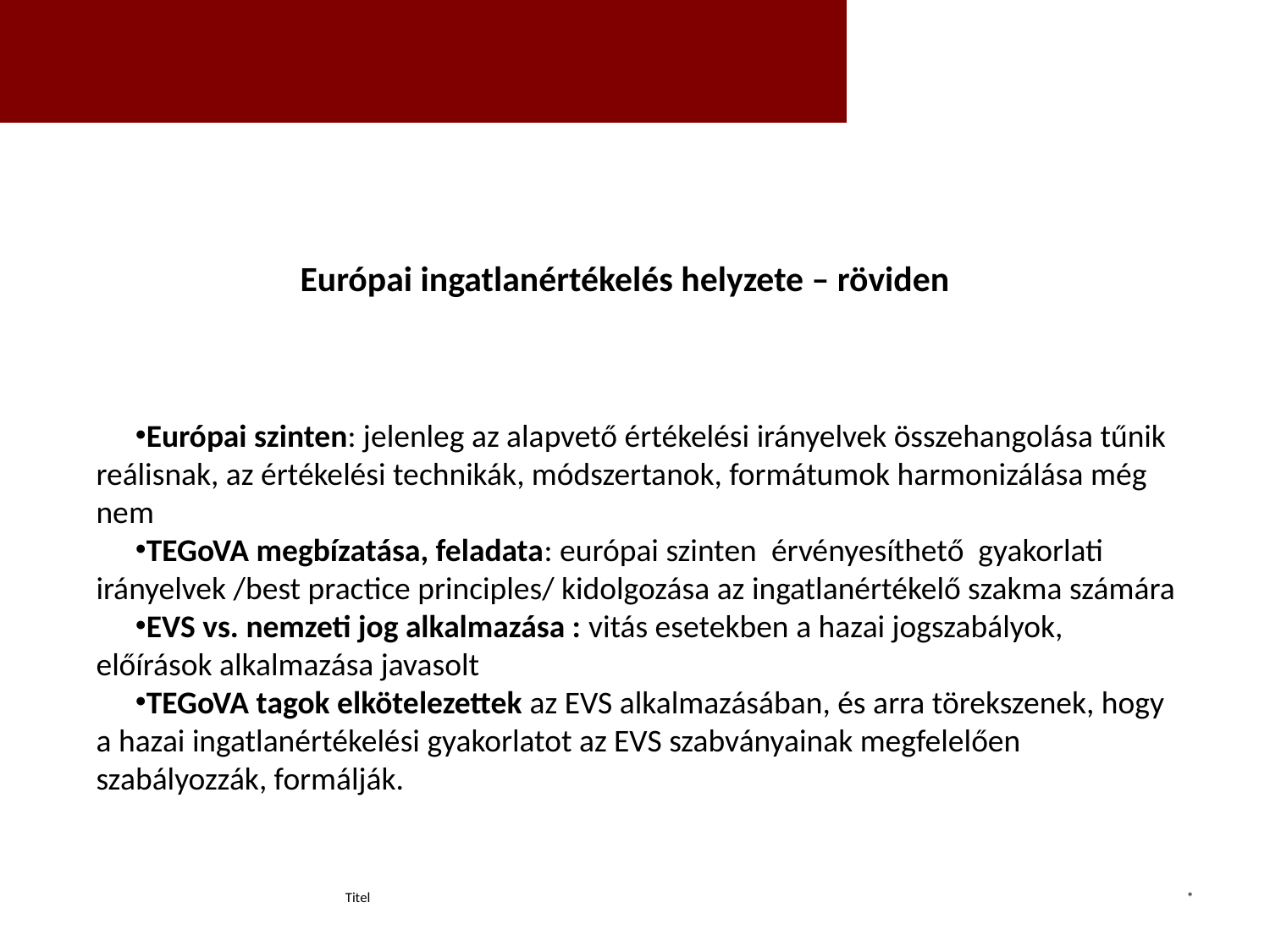

Európai ingatlanértékelés helyzete – röviden
Európai szinten: jelenleg az alapvető értékelési irányelvek összehangolása tűnik reálisnak, az értékelési technikák, módszertanok, formátumok harmonizálása még nem
TEGoVA megbízatása, feladata: európai szinten  érvényesíthető  gyakorlati irányelvek /best practice principles/ kidolgozása az ingatlanértékelő szakma számára
EVS vs. nemzeti jog alkalmazása : vitás esetekben a hazai jogszabályok, előírások alkalmazása javasolt
TEGoVA tagok elkötelezettek az EVS alkalmazásában, és arra törekszenek, hogy  a hazai ingatlanértékelési gyakorlatot az EVS szabványainak megfelelően szabályozzák, formálják.
Titel
*